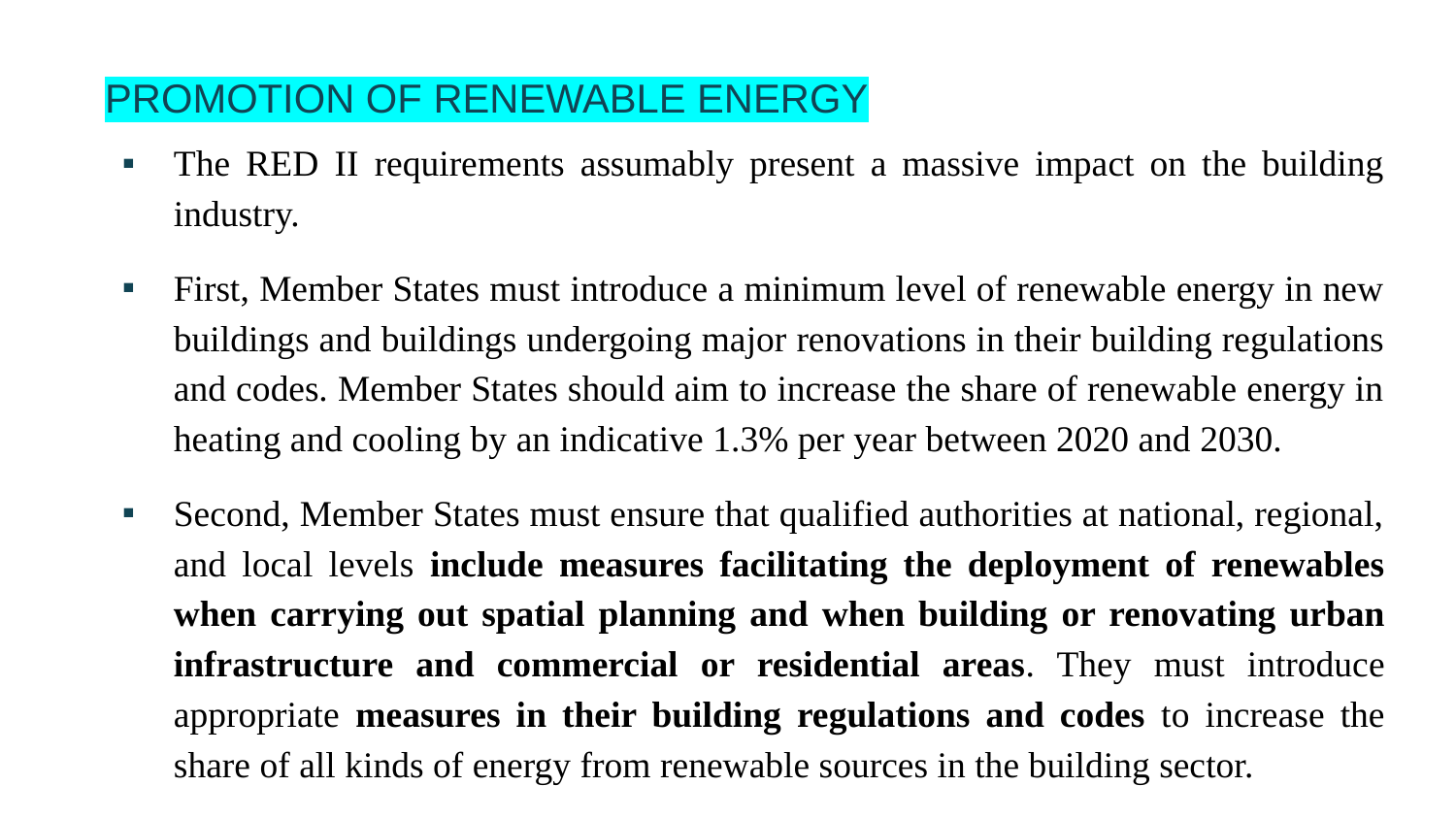

PROMOTION OF RENEWABLE ENERGY
The RED II requirements assumably present a massive impact on the building industry.
First, Member States must introduce a minimum level of renewable energy in new buildings and buildings undergoing major renovations in their building regulations and codes. Member States should aim to increase the share of renewable energy in heating and cooling by an indicative 1.3% per year between 2020 and 2030.
Second, Member States must ensure that qualified authorities at national, regional, and local levels include measures facilitating the deployment of renewables when carrying out spatial planning and when building or renovating urban infrastructure and commercial or residential areas. They must introduce appropriate measures in their building regulations and codes to increase the share of all kinds of energy from renewable sources in the building sector.